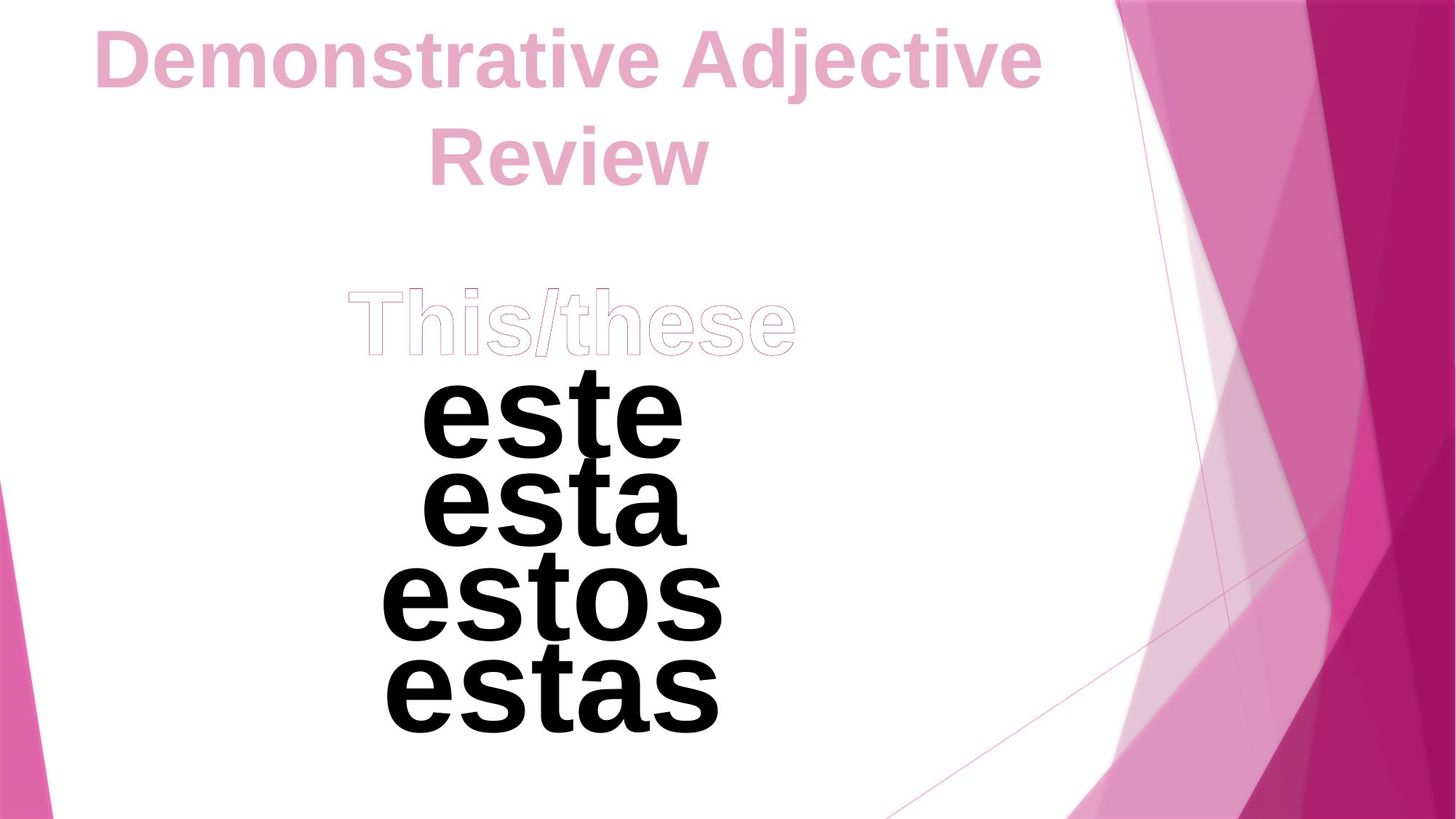

Demonstrative Adjective Review
This/these
este
esta
estos
estas